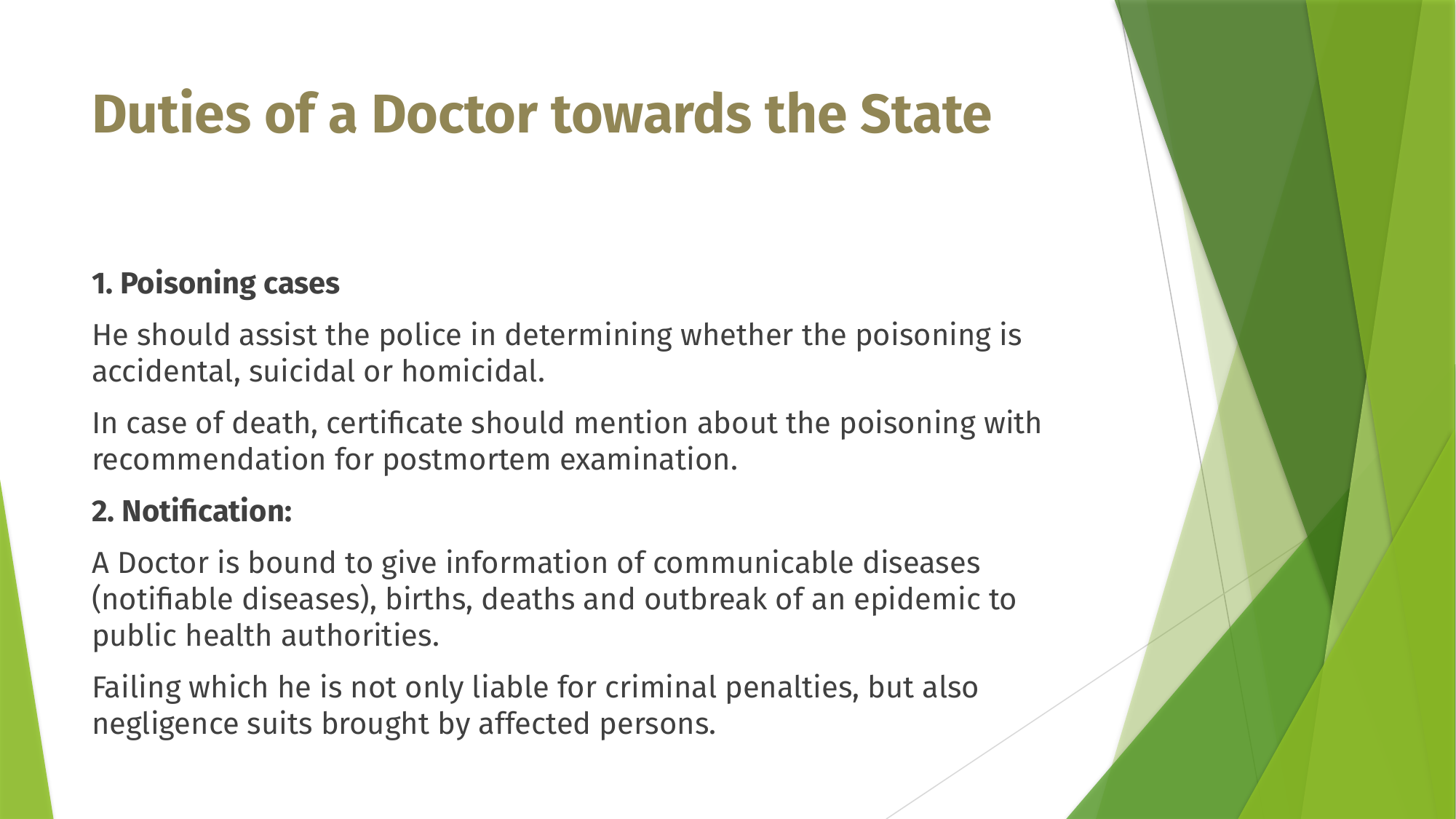

# Duties of a Doctor towards the State
1. Poisoning cases
He should assist the police in determining whether the poisoning is accidental, suicidal or homicidal.
In case of death, certificate should mention about the poisoning with recommendation for postmortem examination.
2. Notification:
A Doctor is bound to give information of communicable diseases (notifiable diseases), births, deaths and outbreak of an epidemic to public health authorities.
Failing which he is not only liable for criminal penalties, but also negligence suits brought by affected persons.